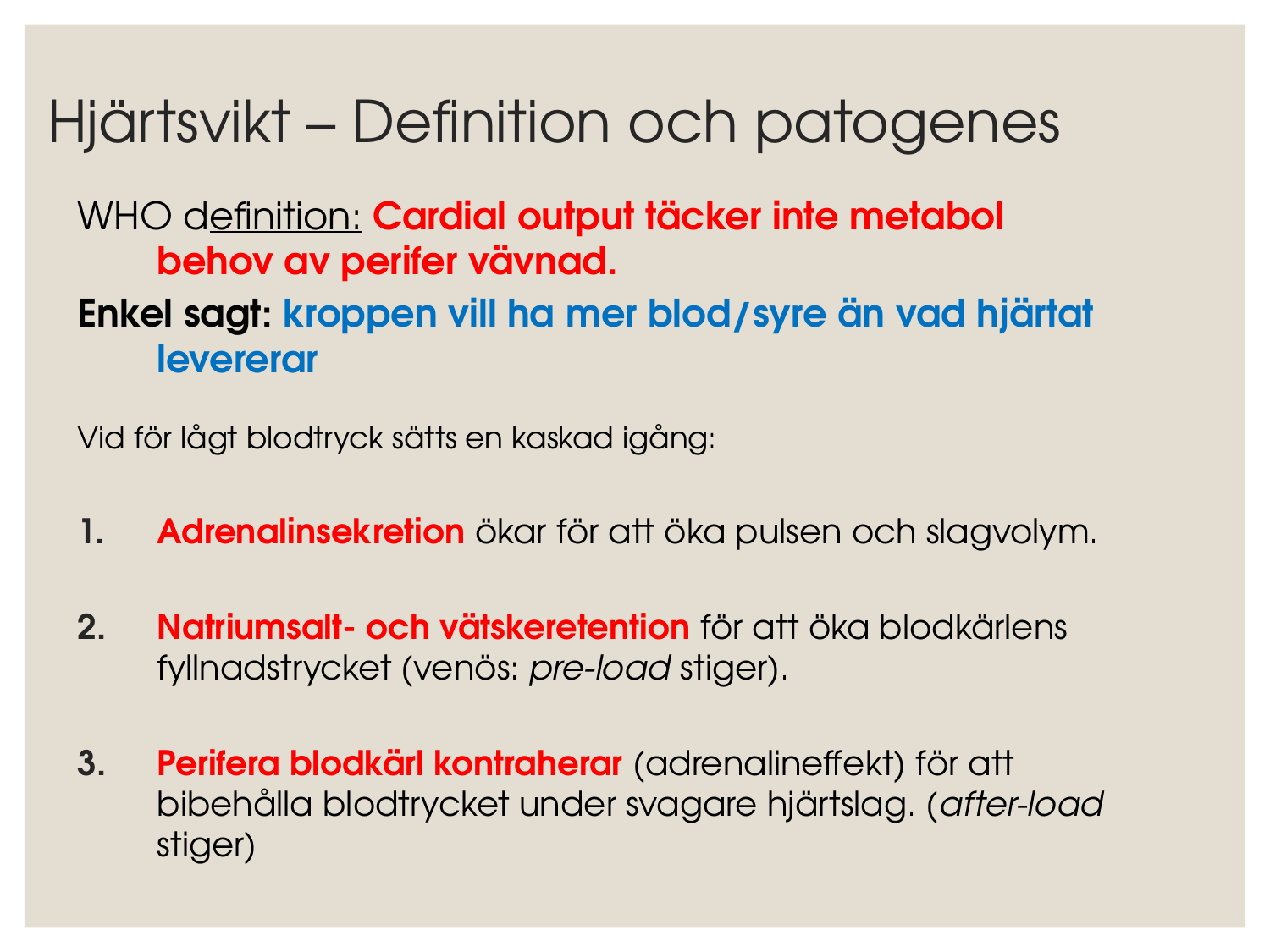

# Hjärtsvikt – Definition och patogenes
WHO definition: Cardial output täcker inte metabol behov av perifer vävnad.
Enkel sagt: kroppen vill ha mer blod/syre än vad hjärtat levererar

Vid för lågt blodtryck sätts en kaskad igång:

Adrenalinsekretion ökar för att öka pulsen och slagvolym.

Natriumsalt- och vätskeretention för att öka blodkärlens fyllnadstrycket (venös: pre-load stiger).

Perifera blodkärl kontraherar (adrenalineffekt) för att bibehålla blodtrycket under svagare hjärtslag. (after-load stiger)